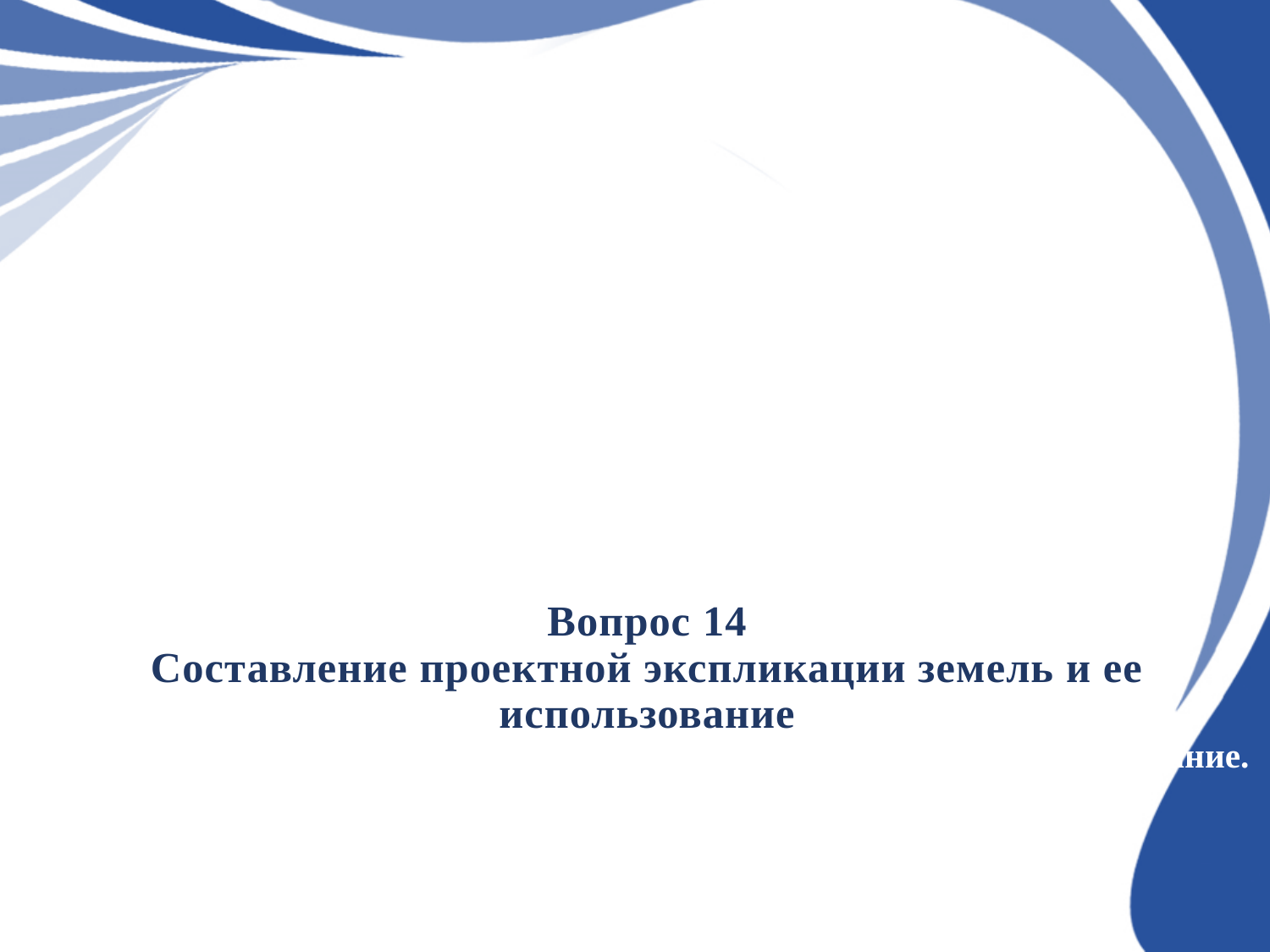

# Вопрос 14 Составление проектной экспликации земель и ее использование Вопрос 14. Составление проектной экспликации земель и ее использование.